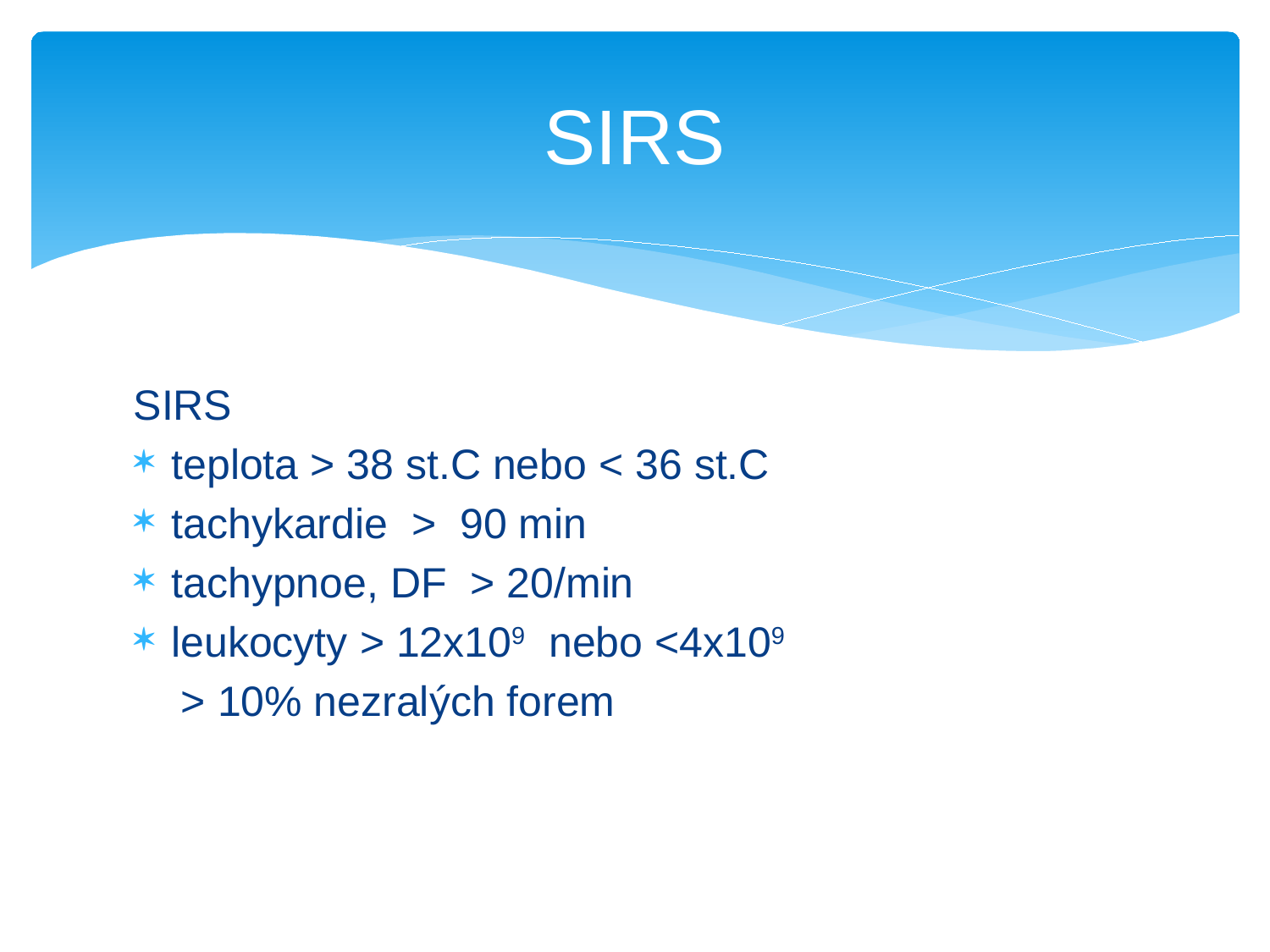

# SIRS
SIRS
teplota > 38 st.C nebo < 36 st.C
tachykardie  >  90 min
tachypnoe, DF  > 20/min
leukocyty > 12x109  nebo <4x109
    > 10% nezralých forem